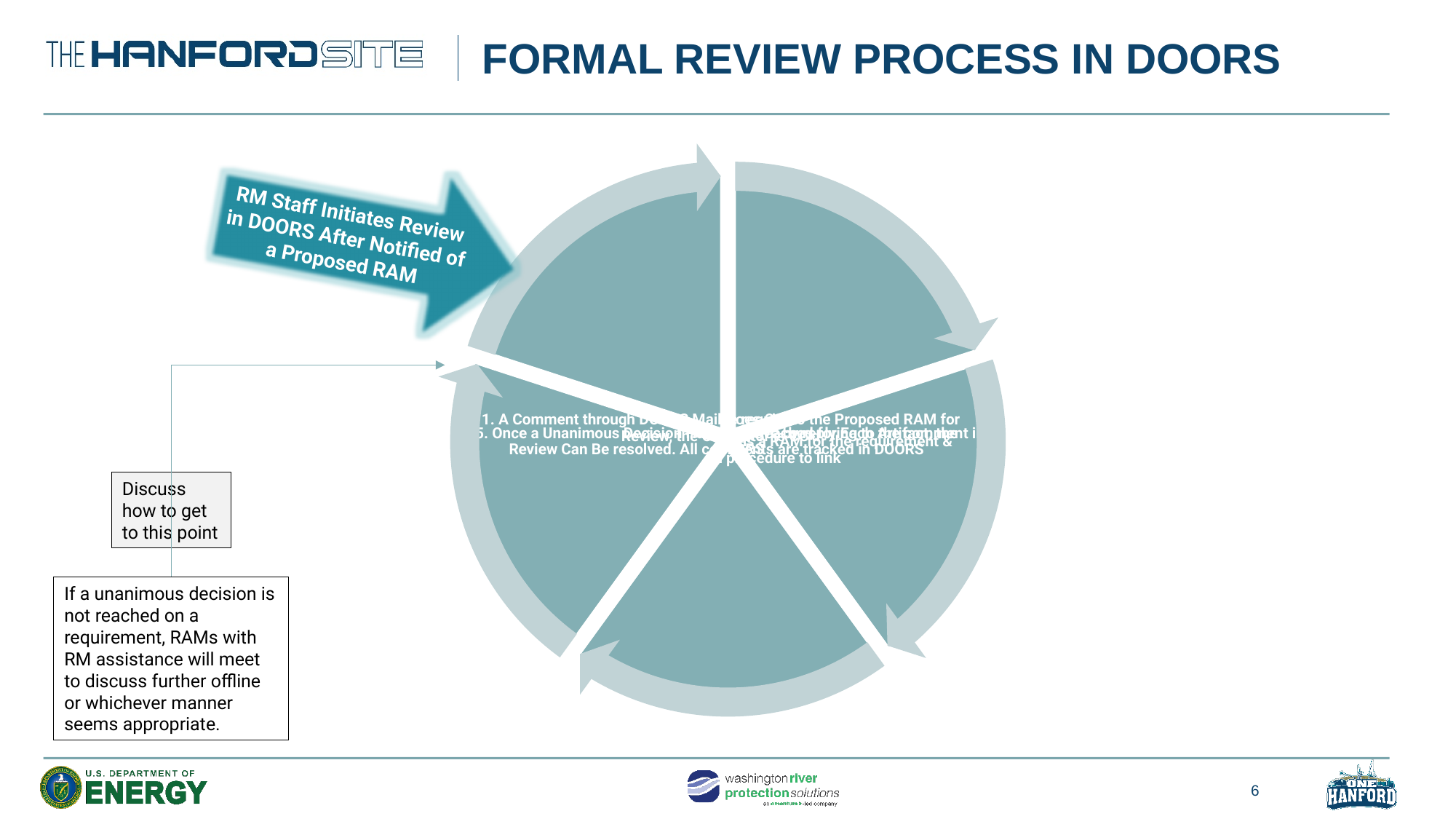

# FORMAL REVIEW PROCESS IN DOORS
2. Proposed RAM determines if the requirement is met by any of their procedures
3. Proposed RAMs Approve or Disapprove by replying to the comment in DOORS
4. Proposed RAM gets designated as a RAM for the requirement & identifies which procedure to link
5. Once a Unanimous Decision Has Been Reached for Each Artifact, the Review Can Be resolved. All comments are tracked in DOORS
1. A Comment through DOORS Mail Goes Out to the Proposed RAM for Review, the Originator is CC’d
RM Staff Initiates Review in DOORS After Notified of a Proposed RAM
Discuss how to get to this point
If a unanimous decision is not reached on a requirement, RAMs with RM assistance will meet to discuss further offline or whichever manner seems appropriate.